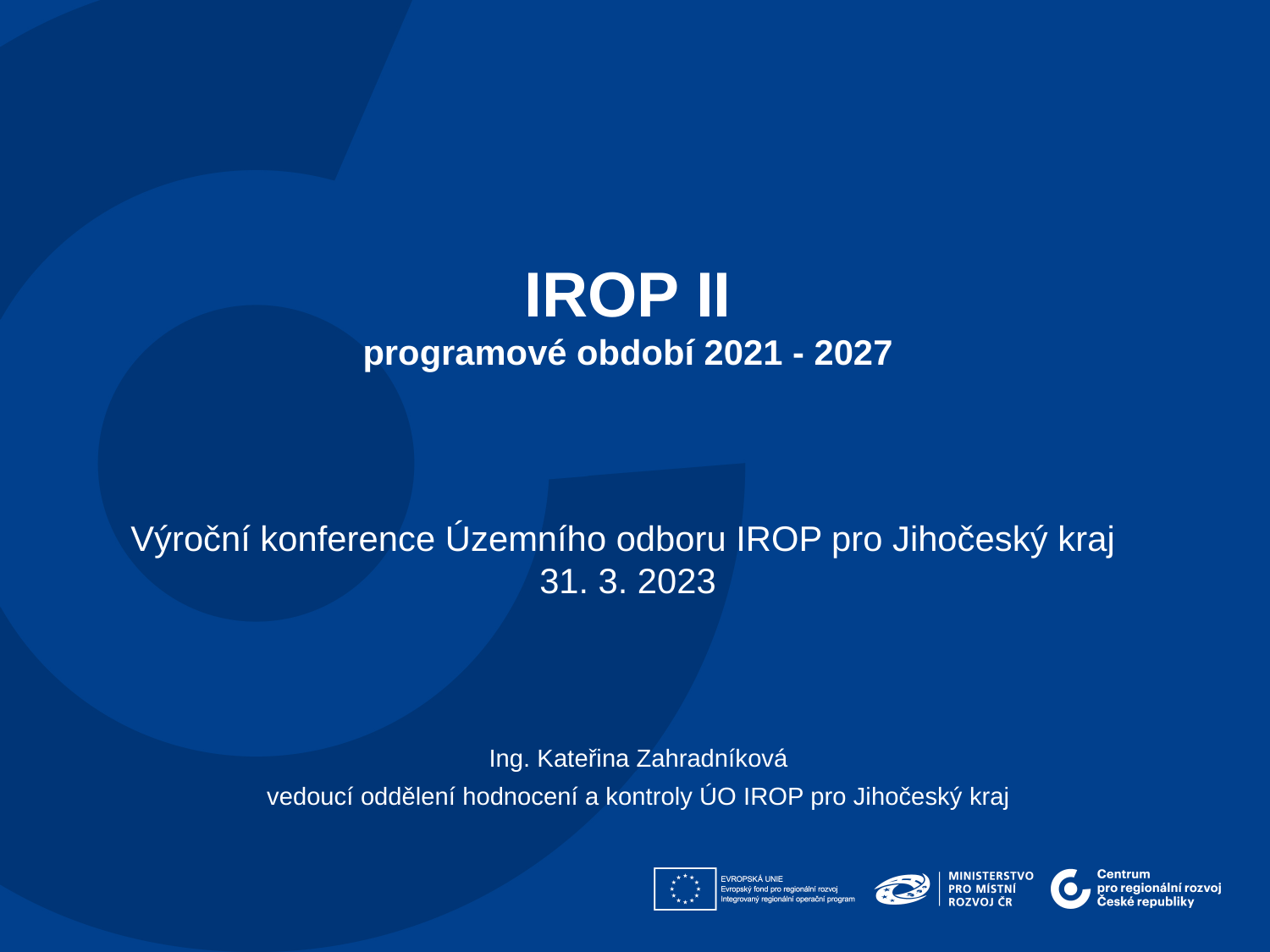

IROP II
programové období 2021 - 2027

Výroční konference Územního odboru IROP pro Jihočeský kraj
31. 3. 2023
Ing. Kateřina Zahradníková
vedoucí oddělení hodnocení a kontroly ÚO IROP pro Jihočeský kraj